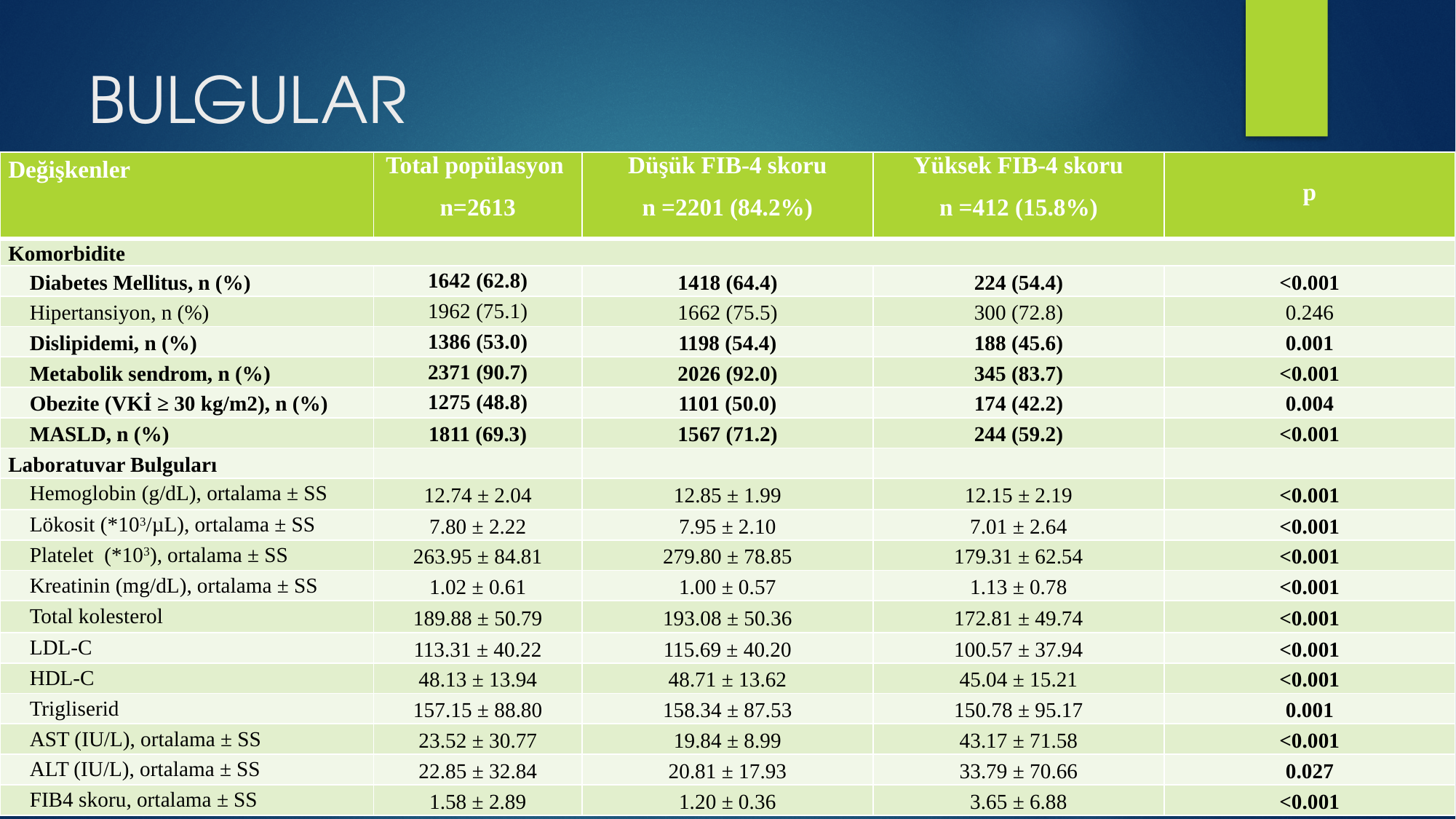

# BULGULAR
| Değişkenler | Total popülasyon n=2613 | Düşük FIB-4 skoru n =2201 (84.2%) | Yüksek FIB-4 skoru n =412 (15.8%) | p |
| --- | --- | --- | --- | --- |
| Komorbidite |  |  |  |  |
| Diabetes Mellitus, n (%) | 1642 (62.8) | 1418 (64.4) | 224 (54.4) | <0.001 |
| Hipertansiyon, n (%) | 1962 (75.1) | 1662 (75.5) | 300 (72.8) | 0.246 |
| Dislipidemi, n (%) | 1386 (53.0) | 1198 (54.4) | 188 (45.6) | 0.001 |
| Metabolik sendrom, n (%) | 2371 (90.7) | 2026 (92.0) | 345 (83.7) | <0.001 |
| Obezite (VKİ ≥ 30 kg/m2), n (%) | 1275 (48.8) | 1101 (50.0) | 174 (42.2) | 0.004 |
| MASLD, n (%) | 1811 (69.3) | 1567 (71.2) | 244 (59.2) | <0.001 |
| Laboratuvar Bulguları |  |  |  |  |
| Hemoglobin (g/dL), ortalama ± SS | 12.74 ± 2.04 | 12.85 ± 1.99 | 12.15 ± 2.19 | <0.001 |
| Lökosit (\*103/µL), ortalama ± SS | 7.80 ± 2.22 | 7.95 ± 2.10 | 7.01 ± 2.64 | <0.001 |
| Platelet (\*103), ortalama ± SS | 263.95 ± 84.81 | 279.80 ± 78.85 | 179.31 ± 62.54 | <0.001 |
| Kreatinin (mg/dL), ortalama ± SS | 1.02 ± 0.61 | 1.00 ± 0.57 | 1.13 ± 0.78 | <0.001 |
| Total kolesterol | 189.88 ± 50.79 | 193.08 ± 50.36 | 172.81 ± 49.74 | <0.001 |
| LDL-C | 113.31 ± 40.22 | 115.69 ± 40.20 | 100.57 ± 37.94 | <0.001 |
| HDL-C | 48.13 ± 13.94 | 48.71 ± 13.62 | 45.04 ± 15.21 | <0.001 |
| Trigliserid | 157.15 ± 88.80 | 158.34 ± 87.53 | 150.78 ± 95.17 | 0.001 |
| AST (IU/L), ortalama ± SS | 23.52 ± 30.77 | 19.84 ± 8.99 | 43.17 ± 71.58 | <0.001 |
| ALT (IU/L), ortalama ± SS | 22.85 ± 32.84 | 20.81 ± 17.93 | 33.79 ± 70.66 | 0.027 |
| FIB4 skoru, ortalama ± SS | 1.58 ± 2.89 | 1.20 ± 0.36 | 3.65 ± 6.88 | <0.001 |